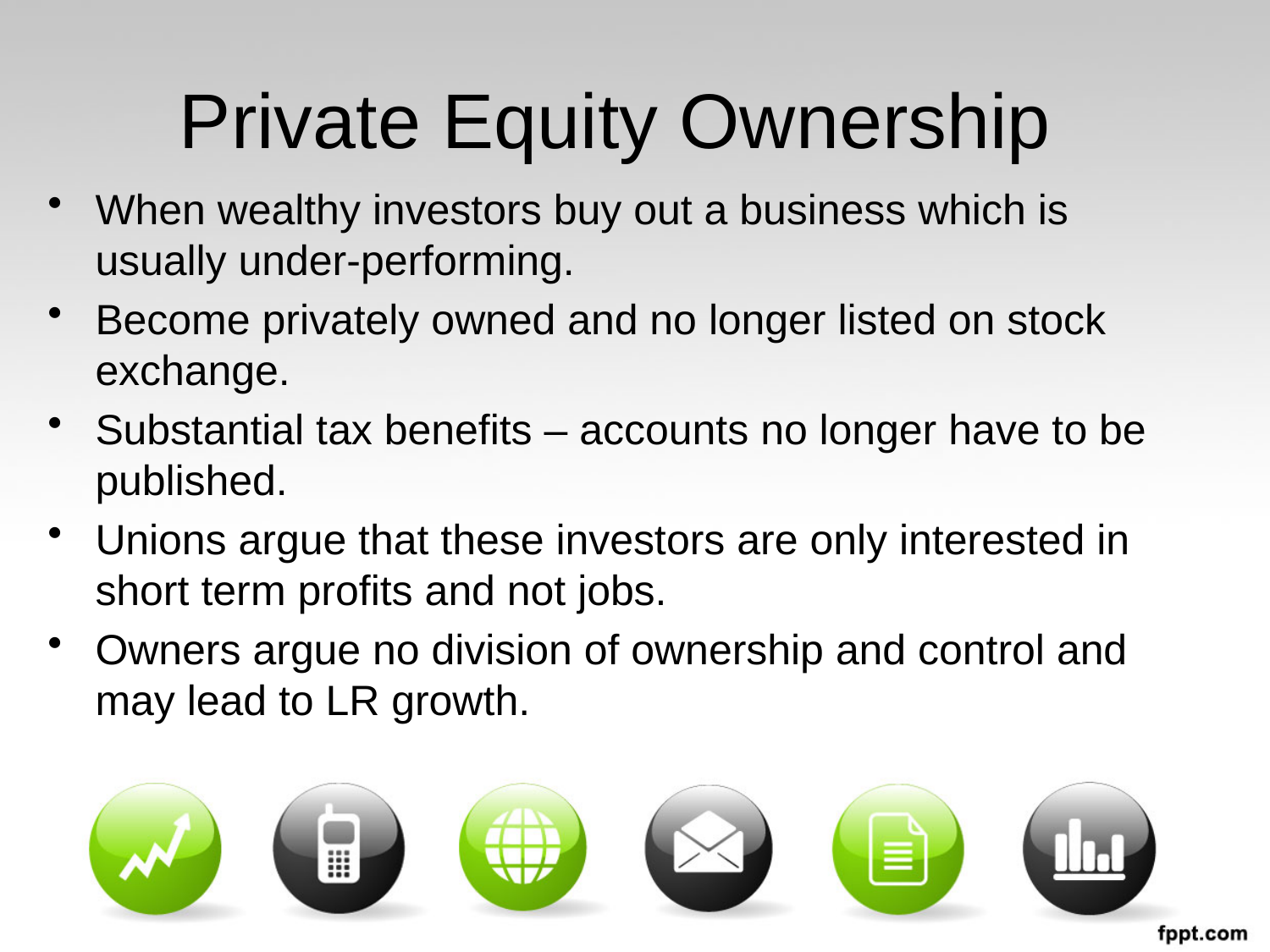

# Private Equity Ownership
When wealthy investors buy out a business which is usually under-performing.
Become privately owned and no longer listed on stock exchange.
Substantial tax benefits – accounts no longer have to be published.
Unions argue that these investors are only interested in short term profits and not jobs.
Owners argue no division of ownership and control and may lead to LR growth.